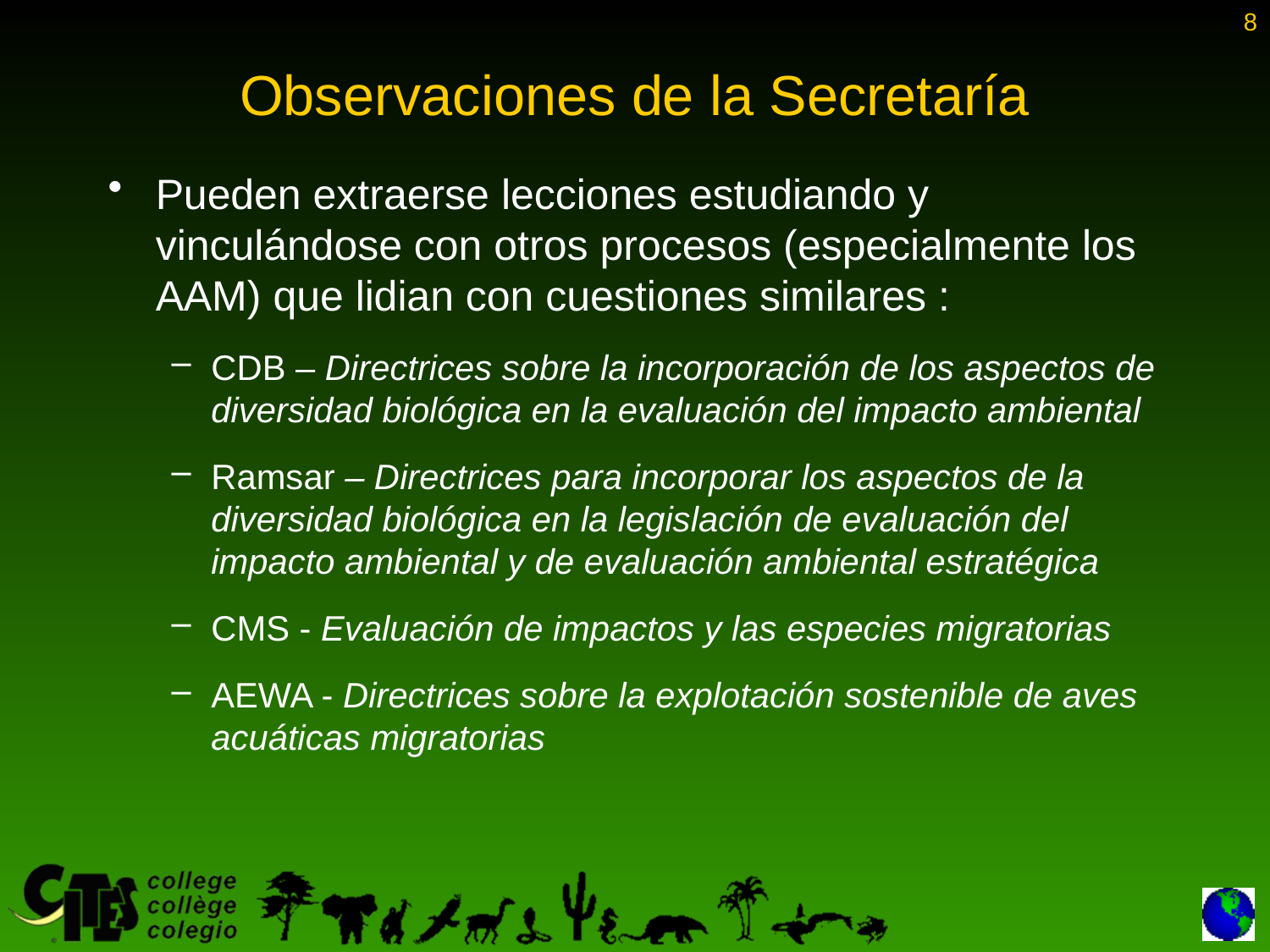

8
# Observaciones de la Secretaría
Pueden extraerse lecciones estudiando y vinculándose con otros procesos (especialmente los AAM) que lidian con cuestiones similares :
CDB – Directrices sobre la incorporación de los aspectos de diversidad biológica en la evaluación del impacto ambiental
Ramsar – Directrices para incorporar los aspectos de la diversidad biológica en la legislación de evaluación del impacto ambiental y de evaluación ambiental estratégica
CMS - Evaluación de impactos y las especies migratorias
AEWA - Directrices sobre la explotación sostenible de aves acuáticas migratorias